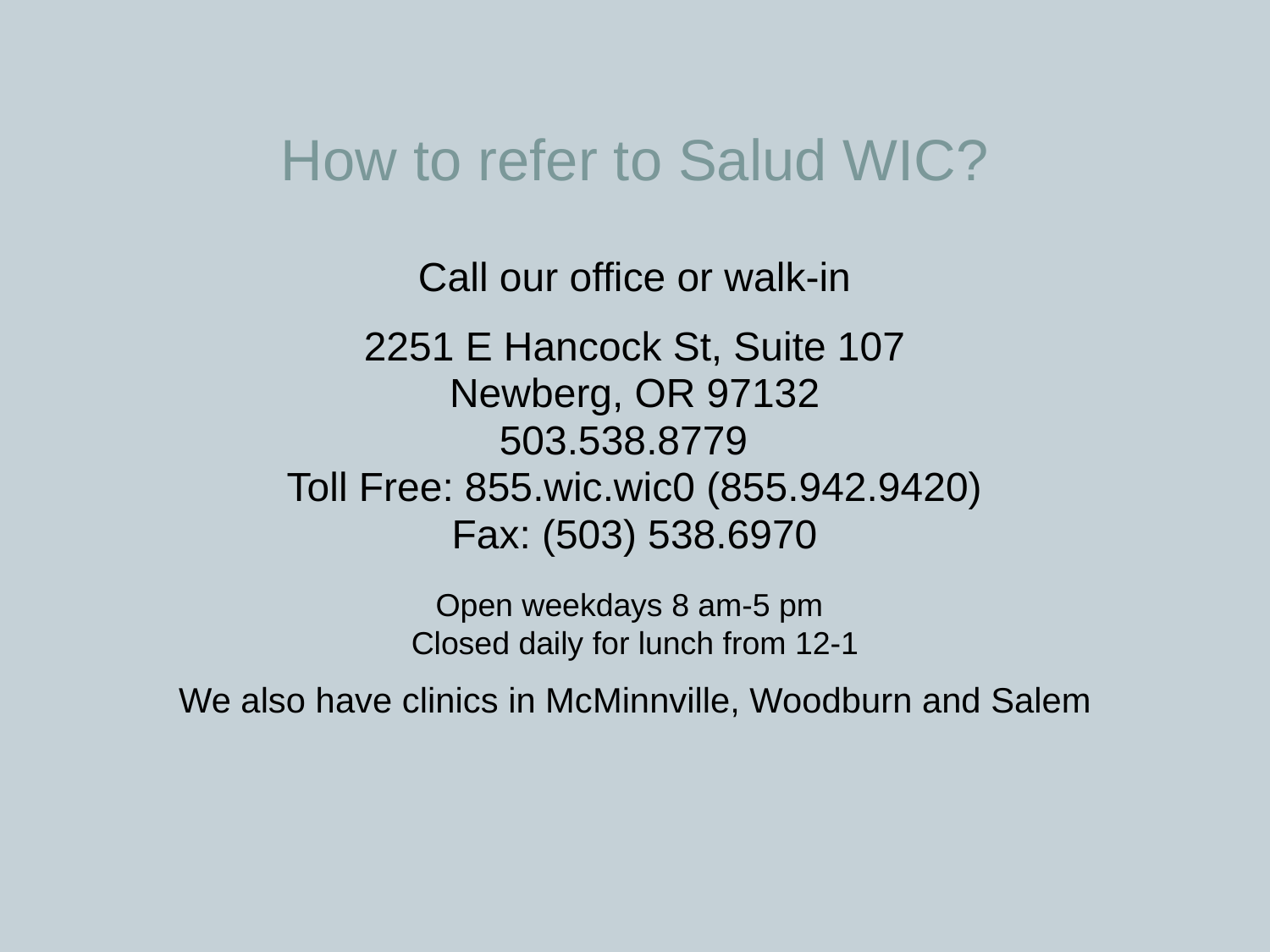

# How to refer to Salud WIC?
Call our office or walk-in

2251 E Hancock St, Suite 107
Newberg, OR 97132
503.538.8779
Toll Free: 855.wic.wic0 (855.942.9420)
Fax: (503) 538.6970

Open weekdays 8 am-5 pm
Closed daily for lunch from 12-1

We also have clinics in McMinnville, Woodburn and Salem